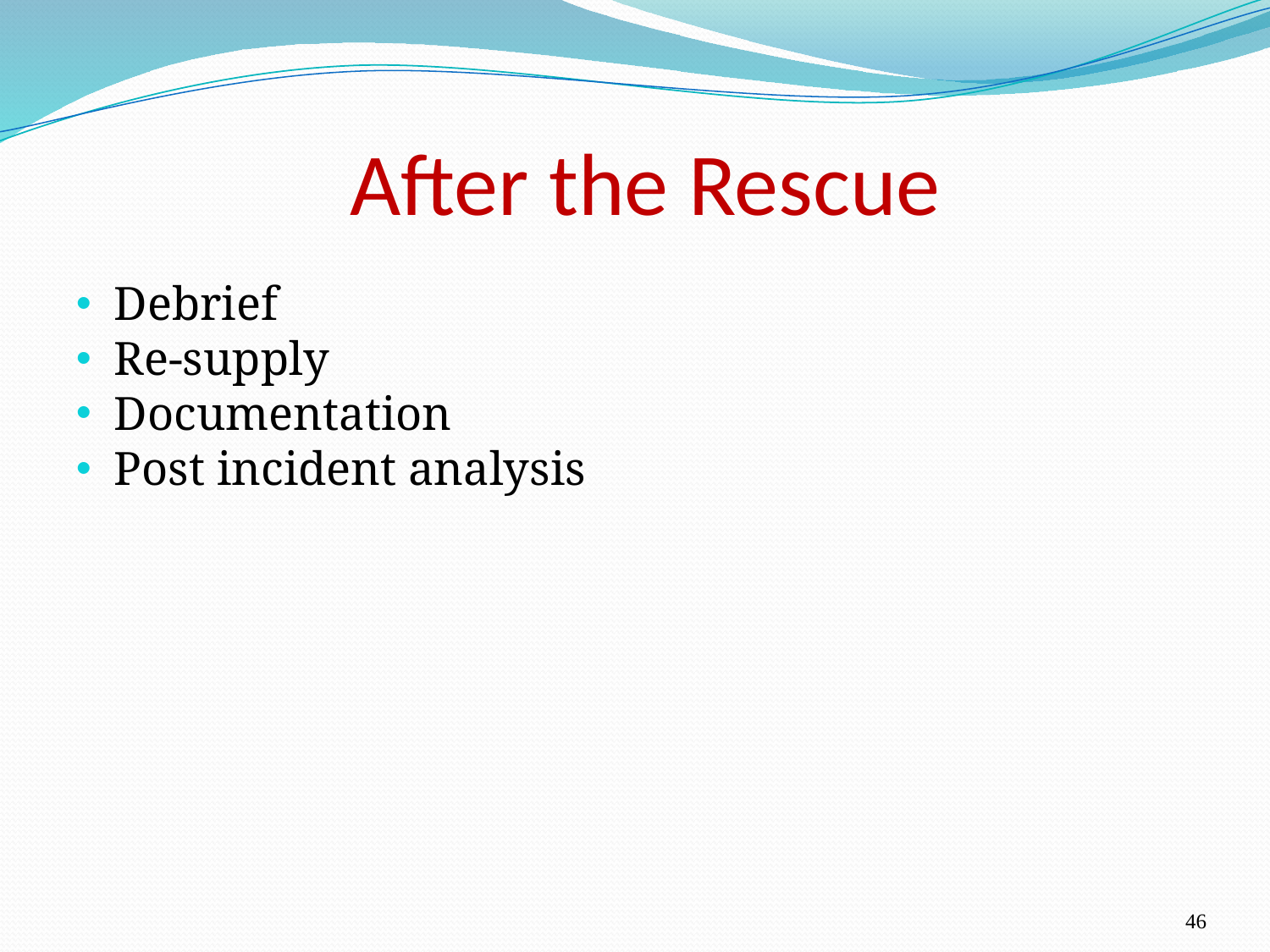

# After the Rescue
Debrief
Re-supply
Documentation
Post incident analysis
46